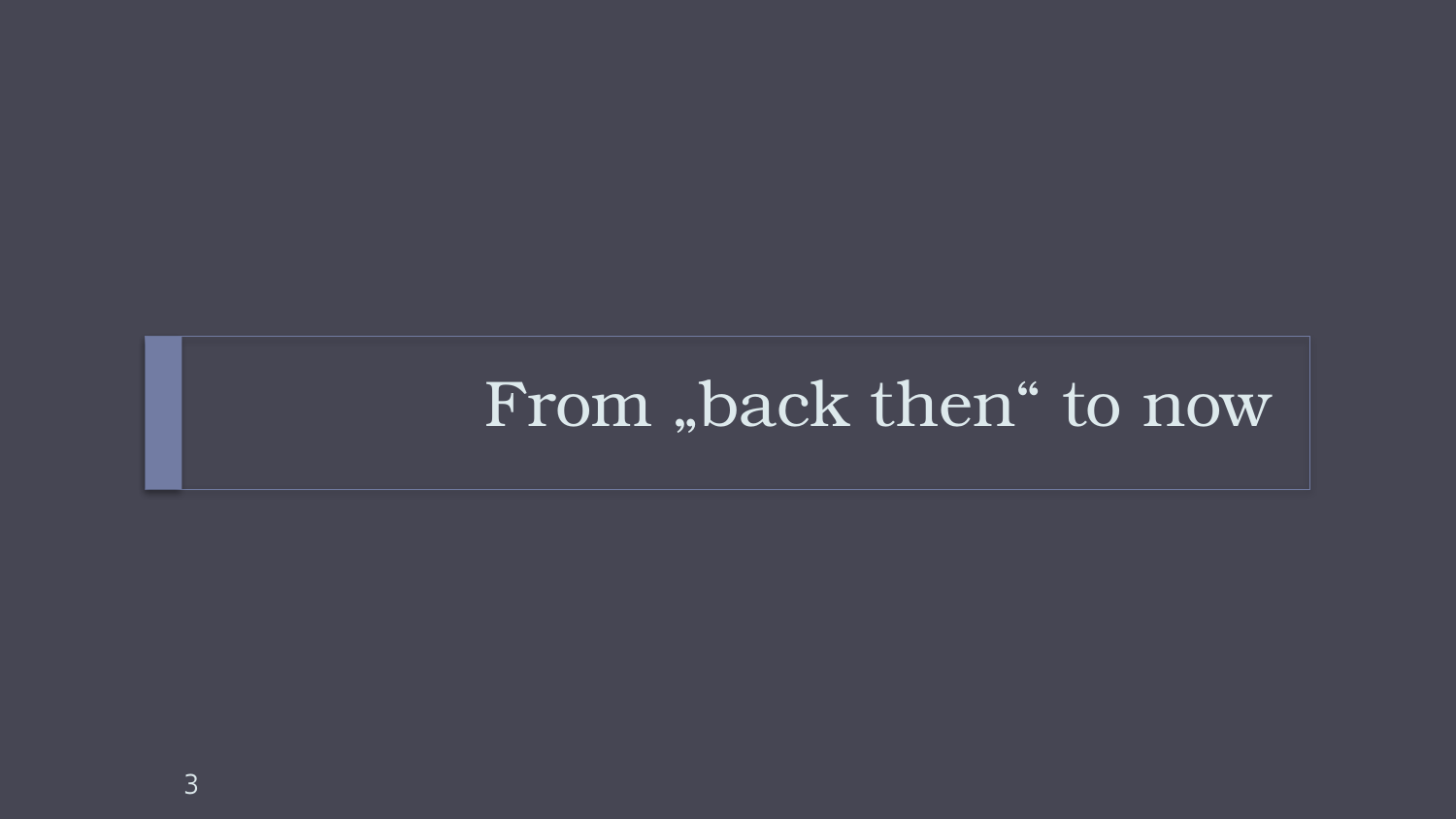

# From „back then“ to now

3